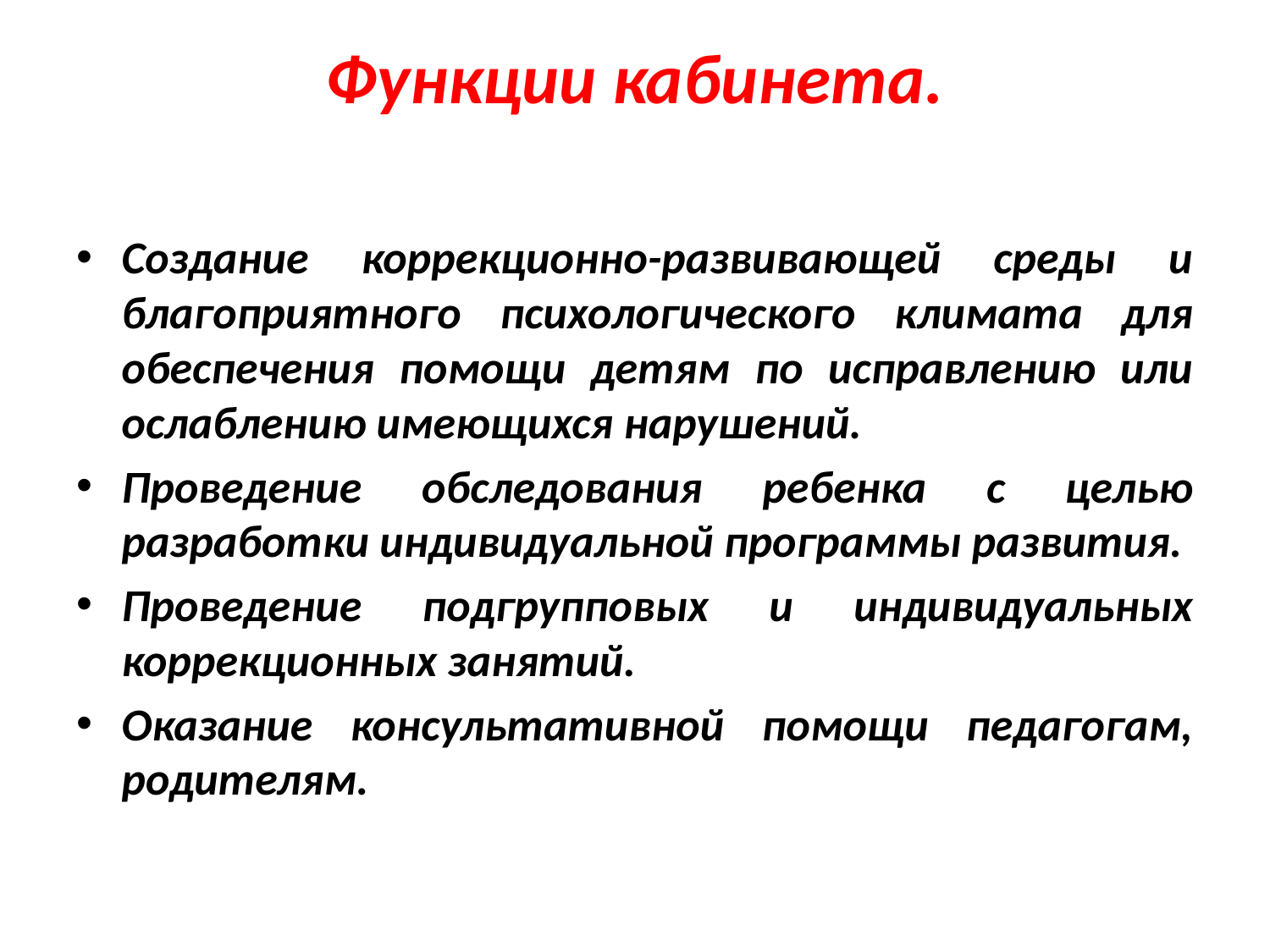

# Функции кабинета.
Создание коррекционно-развивающей среды и благоприятного психологического климата для обеспечения помощи детям по исправлению или ослаблению имеющихся нарушений.
Проведение обследования ребенка с целью разработки индивидуальной программы развития.
Проведение подгрупповых и индивидуальных коррекционных занятий.
Оказание консультативной помощи педагогам, родителям.